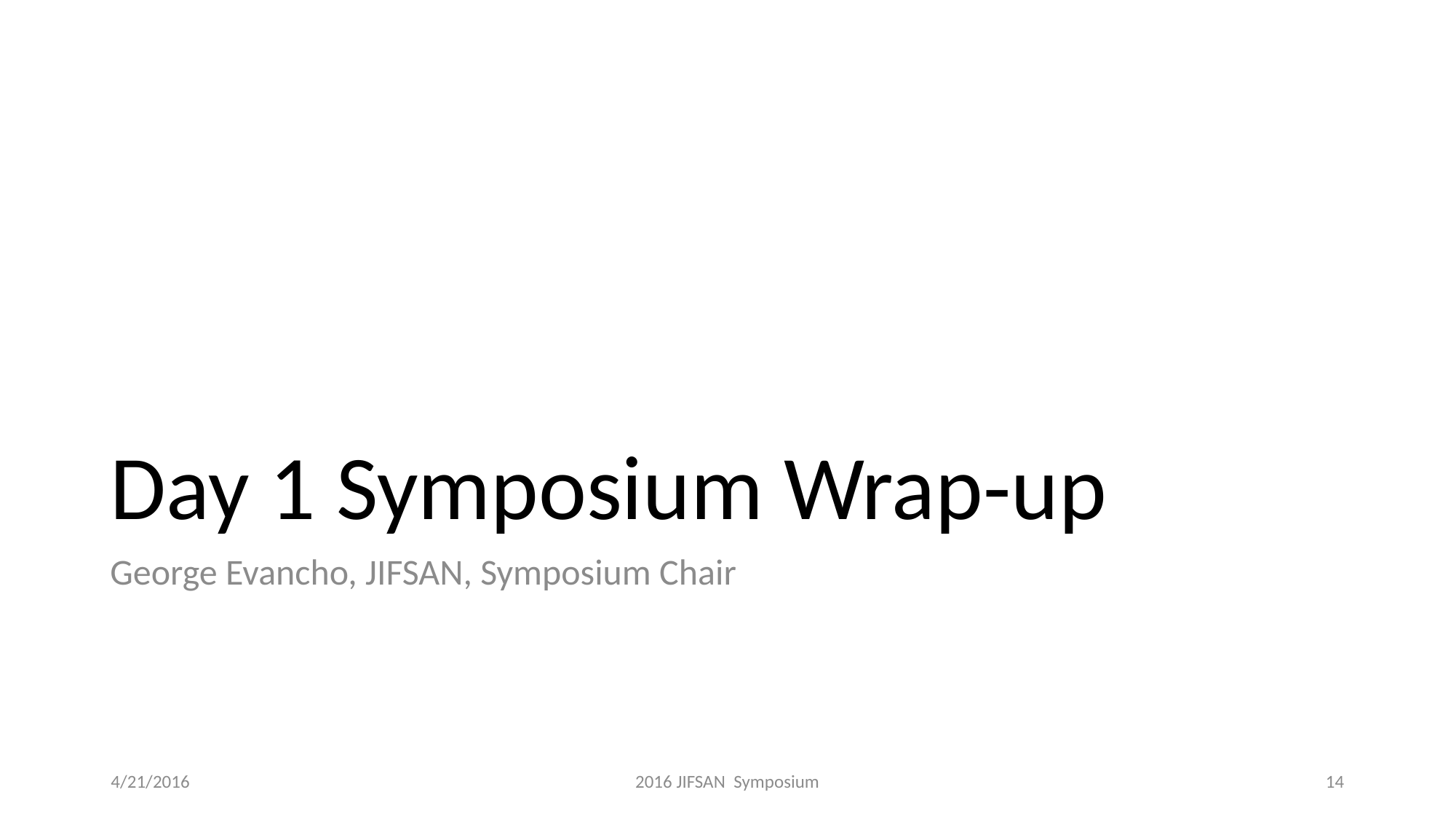

# Day 1 Symposium Wrap-up
George Evancho, JIFSAN, Symposium Chair
4/21/2016
2016 JIFSAN  Symposium
14